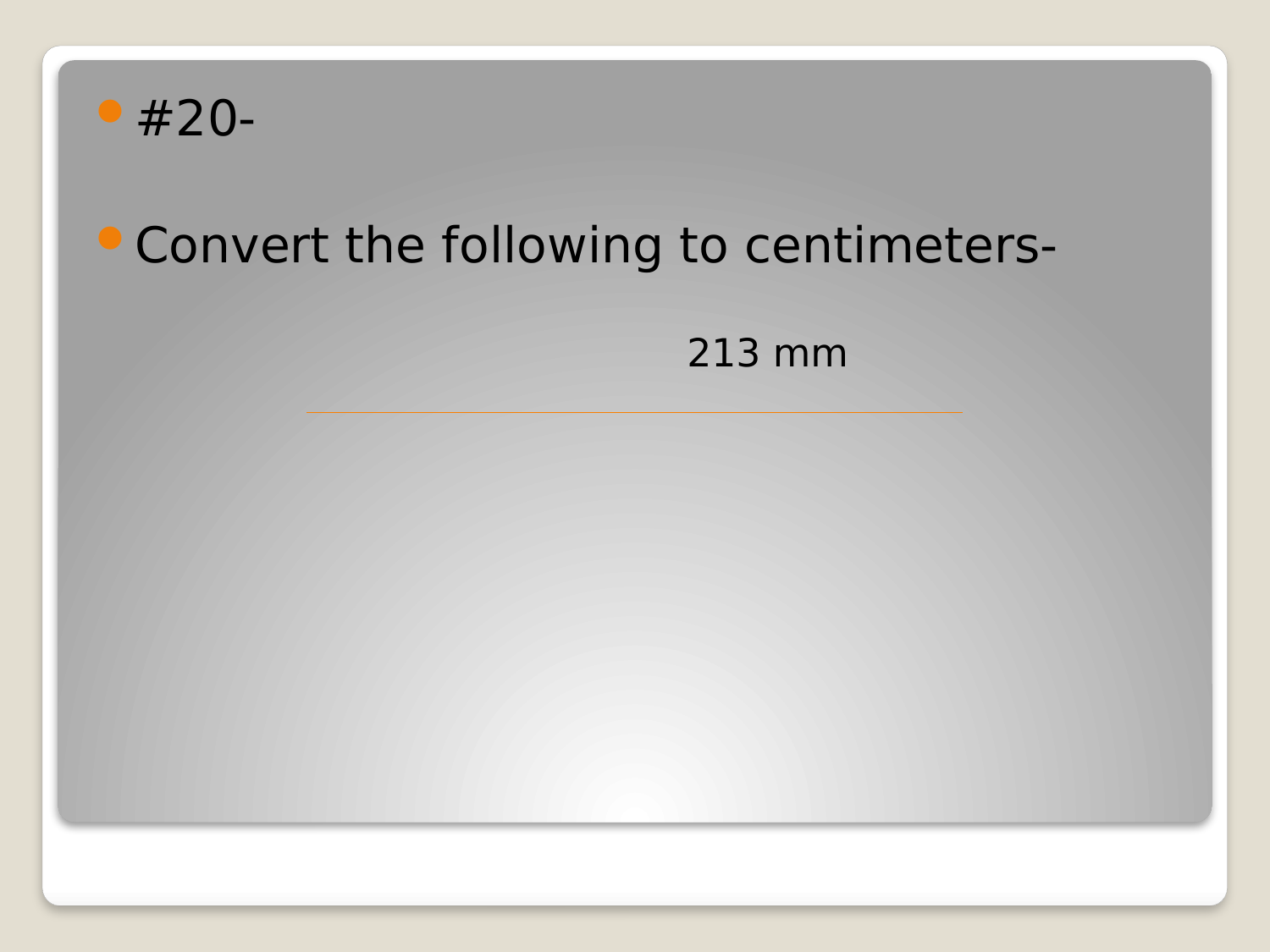

#20-

Convert the following to centimeters-

				213 mm

#